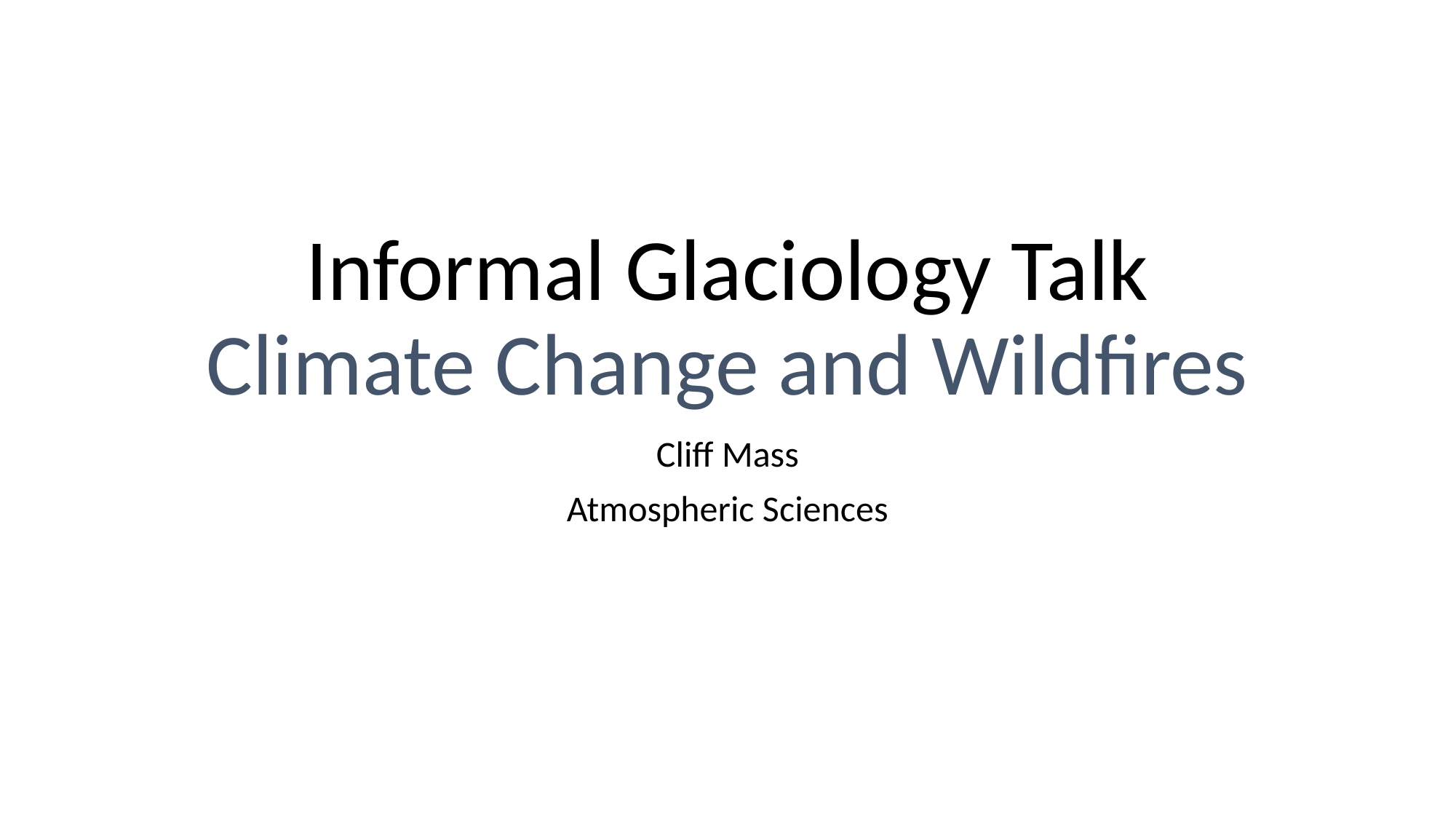

# Informal Glaciology Talk Climate Change and Wildfires
Cliff Mass
Atmospheric Sciences